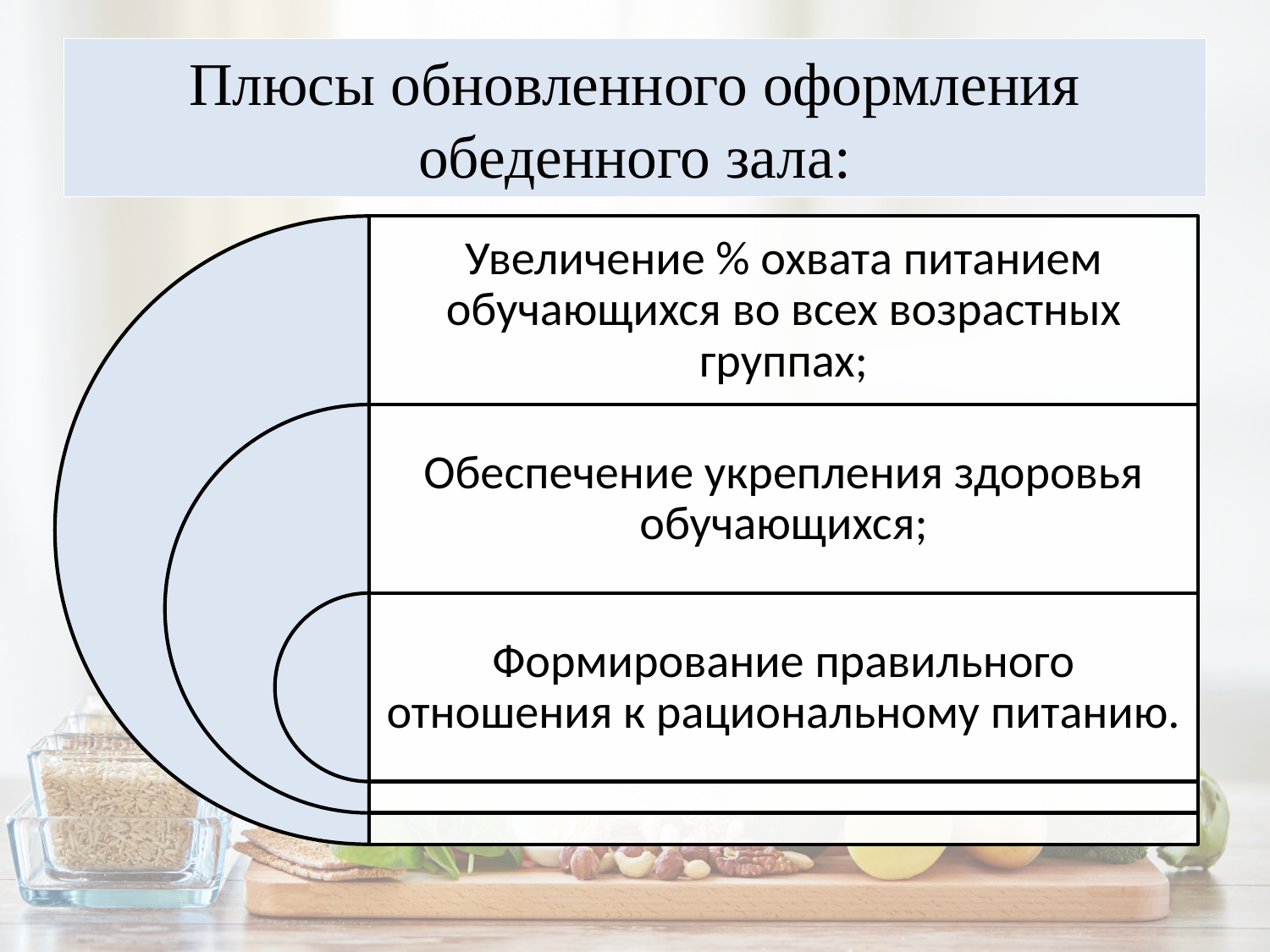

# Плюсы обновленного оформления обеденного зала:
Увеличение % охвата питанием обучающихся во всех возрастных группах;
Обеспечение укрепления здоровья обучающихся;
Формирование правильного отношения к рациональному питанию.